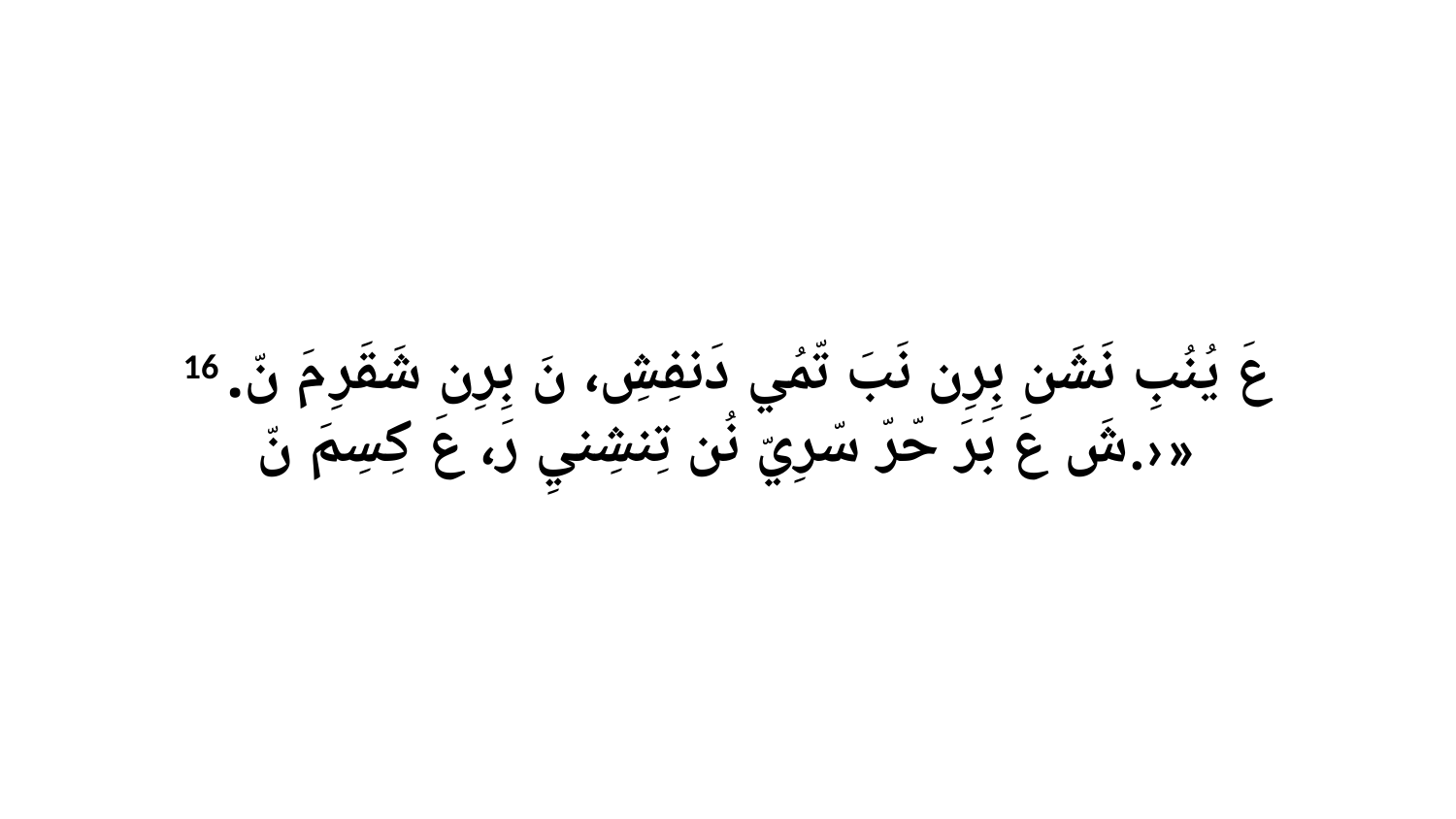

16 عَ يُنُبِ نَشَن بِرِن نَبَ تّمُي دَنفِشِ، نَ بِرِن شَقَرِ مَ نّ. شَ عَ بَرَ حّرّ سّرِيّ نُن تِنشِنيِ رَ، عَ كِسِمَ نّ.›»